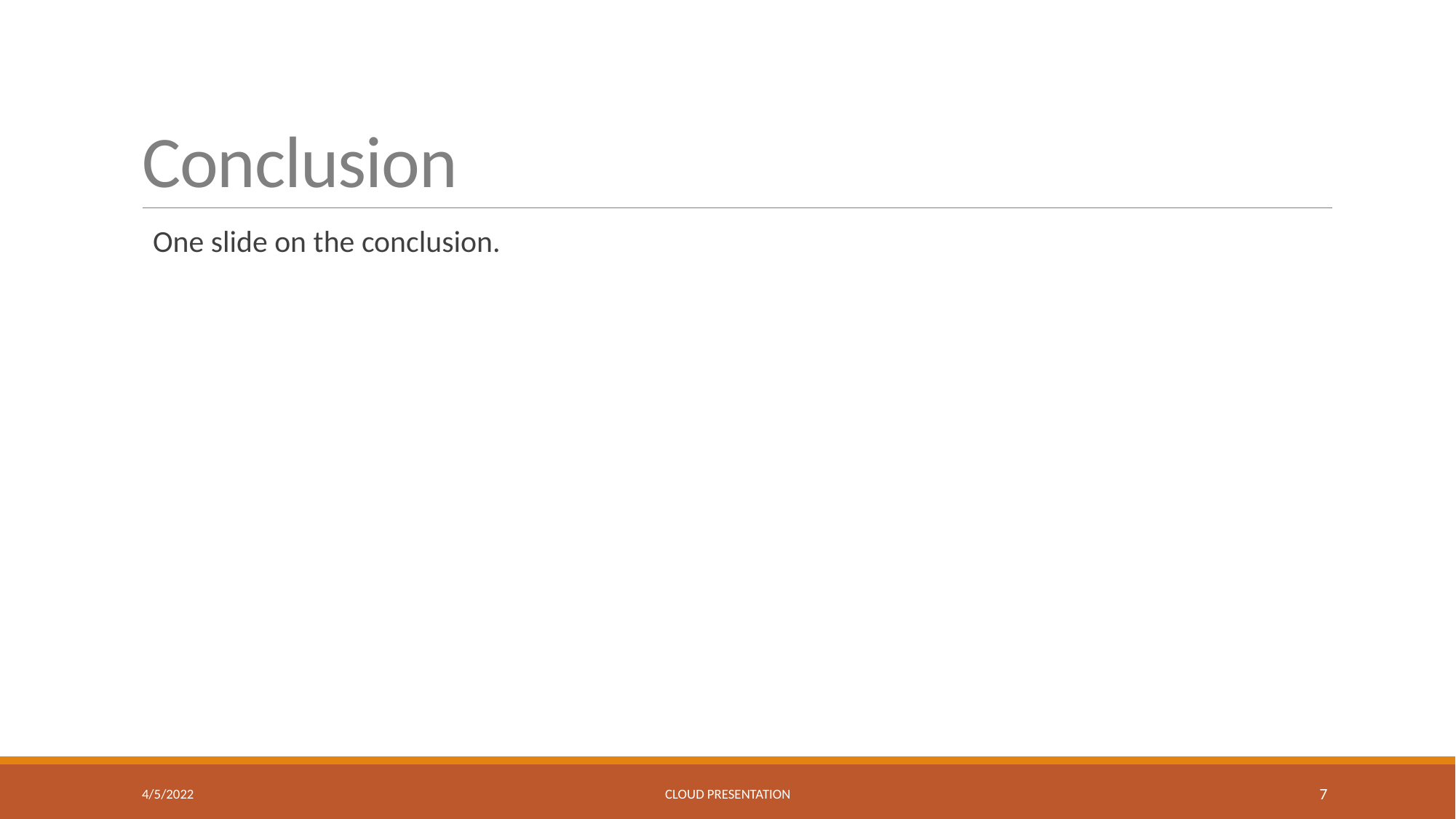

# Conclusion
One slide on the conclusion.
4/5/2022
Cloud Presentation
7